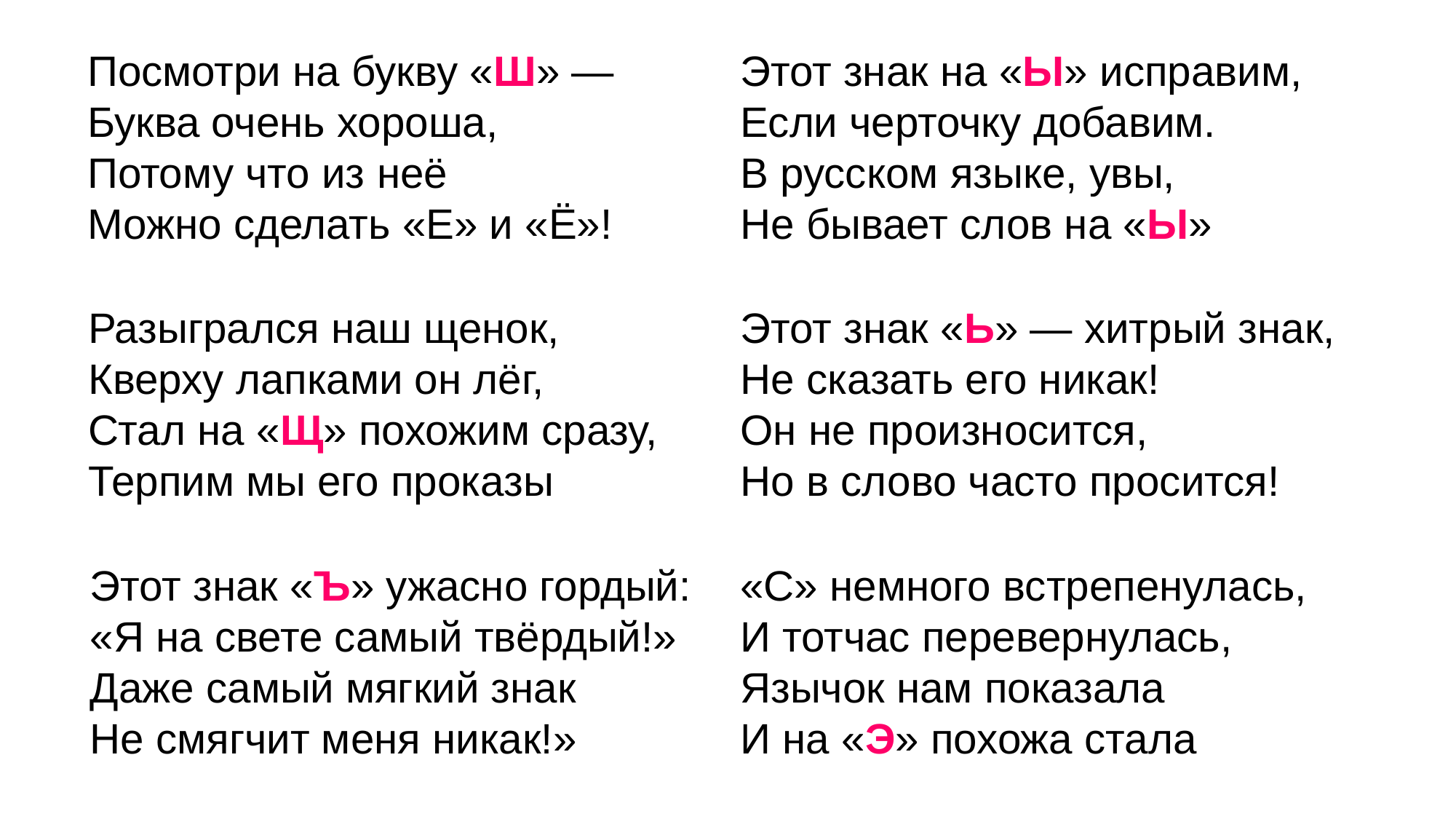

Посмотри на букву «Ш» —
Буква очень хороша,
Потому что из неё
Можно сделать «Е» и «Ё»!
Этот знак на «Ы» исправим,
Если черточку добавим.
В русском языке, увы,
Не бывает слов на «Ы»
Разыгрался наш щенок,
Кверху лапками он лёг,
Стал на «Щ» похожим сразу,
Терпим мы его проказы
Этот знак «Ь» — хитрый знак,
Не сказать его никак!
Он не произносится,
Но в слово часто просится!
Этот знак «Ъ» ужасно гордый:
«Я на свете самый твёрдый!»
Даже самый мягкий знак
Не смягчит меня никак!»
«С» немного встрепенулась,
И тотчас перевернулась,
Язычок нам показала
И на «Э» похожа стала